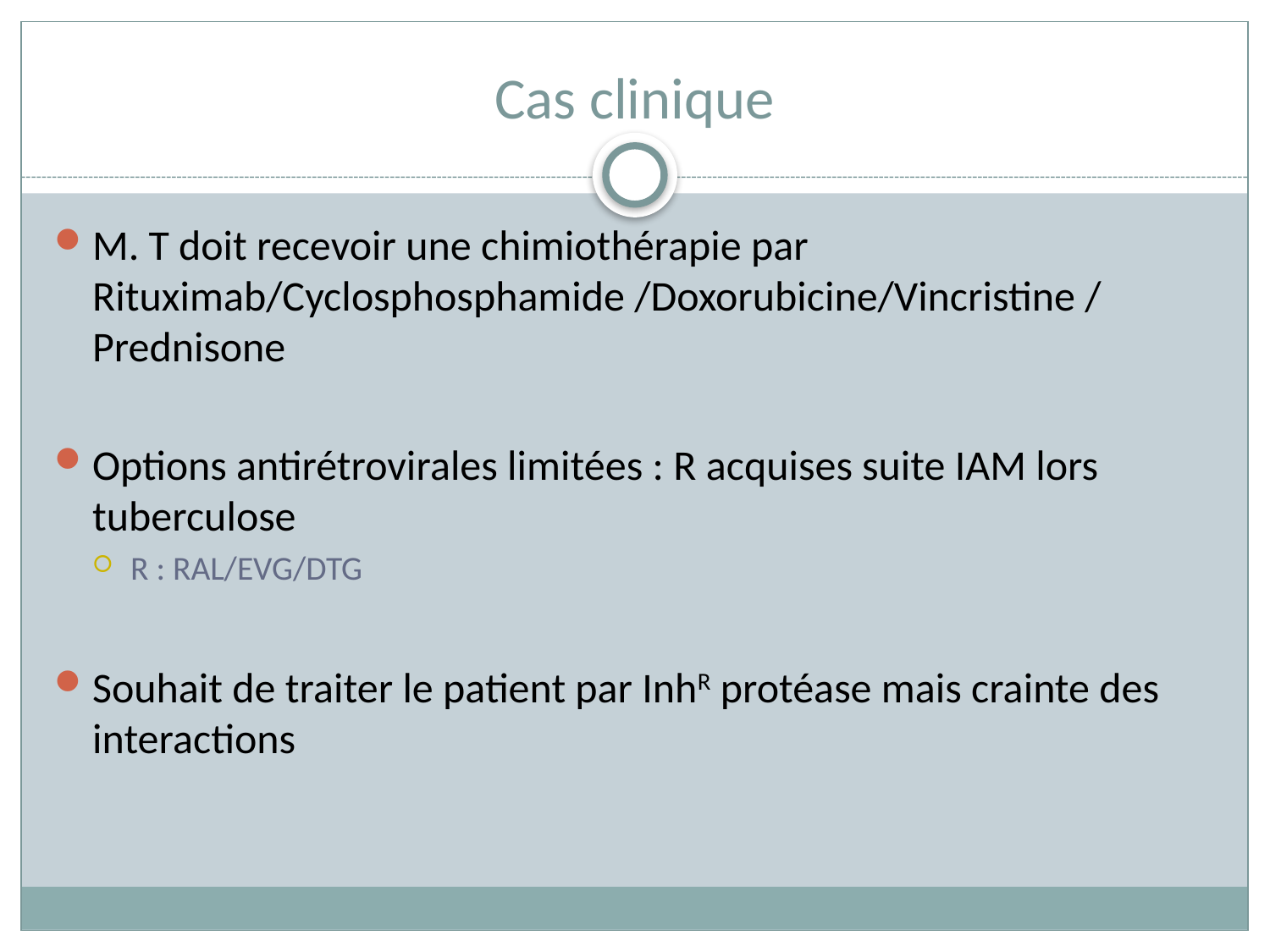

# Cas clinique
M. T doit recevoir une chimiothérapie par Rituximab/Cyclosphosphamide /Doxorubicine/Vincristine / Prednisone

Options antirétrovirales limitées : R acquises suite IAM lors tuberculose
R : RAL/EVG/DTG

Souhait de traiter le patient par InhR protéase mais crainte des interactions